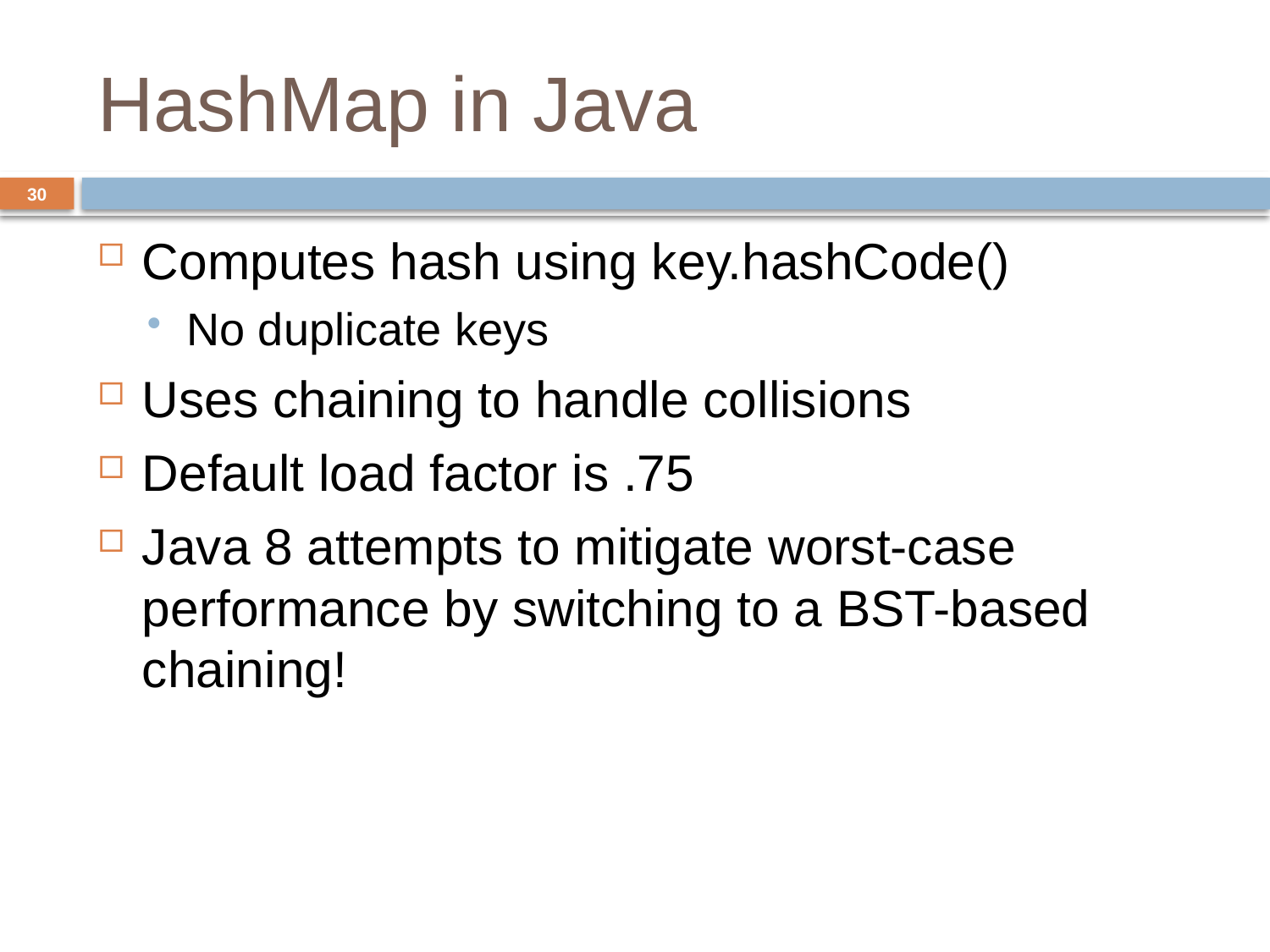

# HashMap in Java
30
Computes hash using key.hashCode()
No duplicate keys
Uses chaining to handle collisions
Default load factor is .75
Java 8 attempts to mitigate worst-case performance by switching to a BST-based chaining!